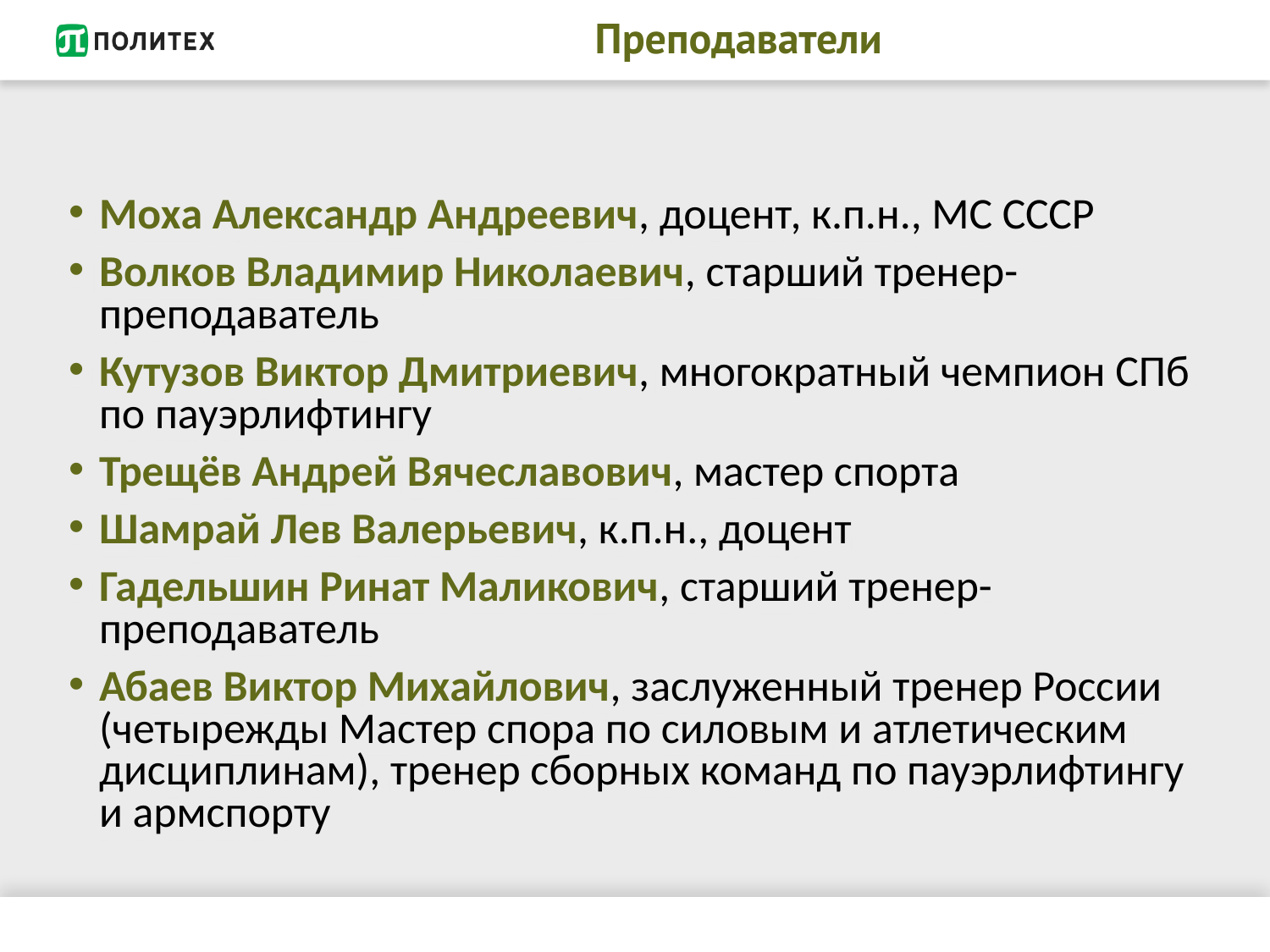

# Преподаватели

Моха Александр Андреевич, доцент, к.п.н., МС СССР
Волков Владимир Николаевич, старший тренер-преподаватель
Кутузов Виктор Дмитриевич, многократный чемпион СПб по пауэрлифтингу
Трещёв Андрей Вячеславович, мастер спорта
Шамрай Лев Валерьевич, к.п.н., доцент
Гадельшин Ринат Маликович, старший тренер-преподаватель
Абаев Виктор Михайлович, заслуженный тренер России (четырежды Мастер спора по силовым и атлетическим дисциплинам), тренер сборных команд по пауэрлифтингу и армспорту